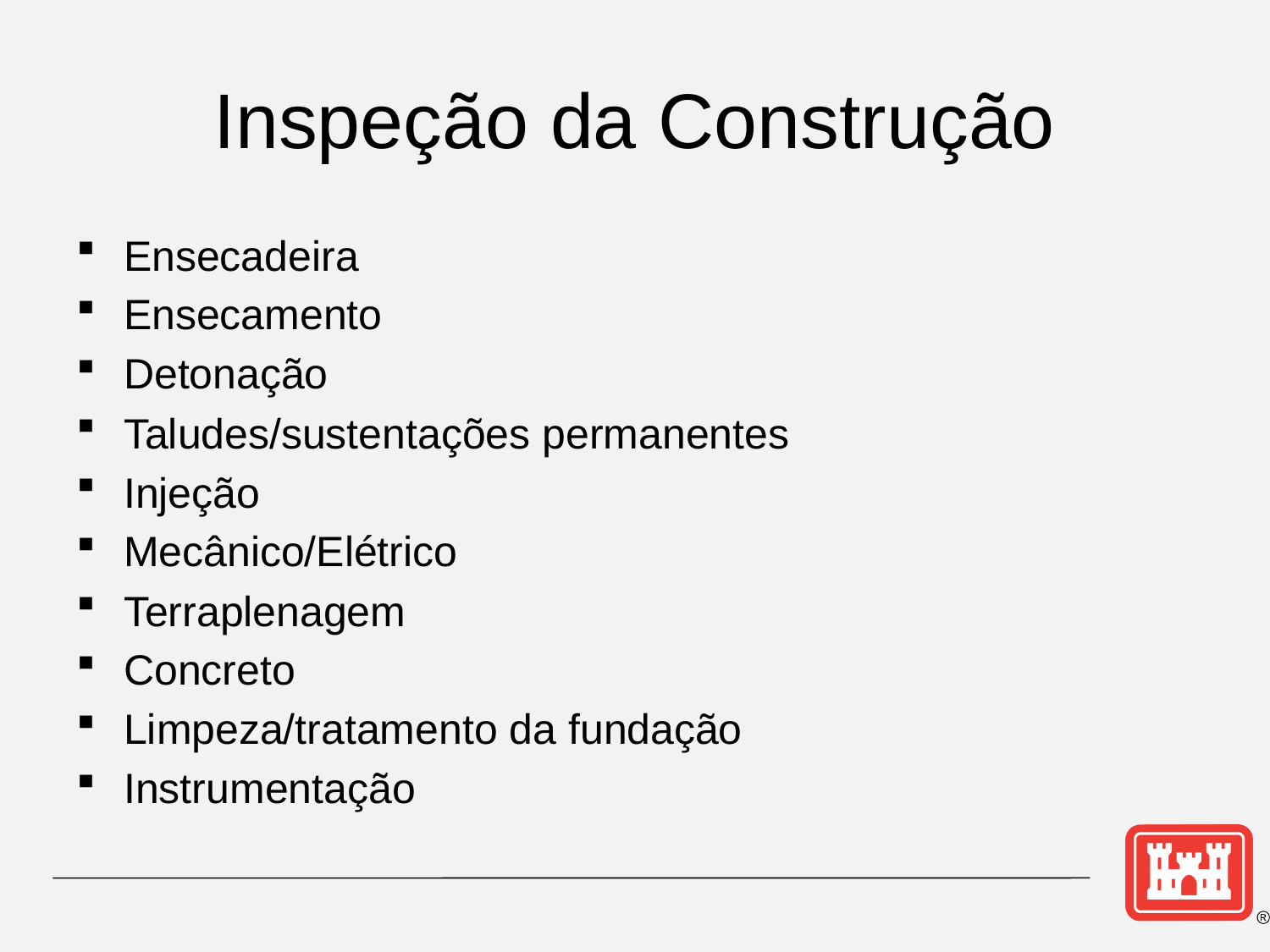

# Inspeção da Construção
Ensecadeira
Ensecamento
Detonação
Taludes/sustentações permanentes
Injeção
Mecânico/Elétrico
Terraplenagem
Concreto
Limpeza/tratamento da fundação
Instrumentação